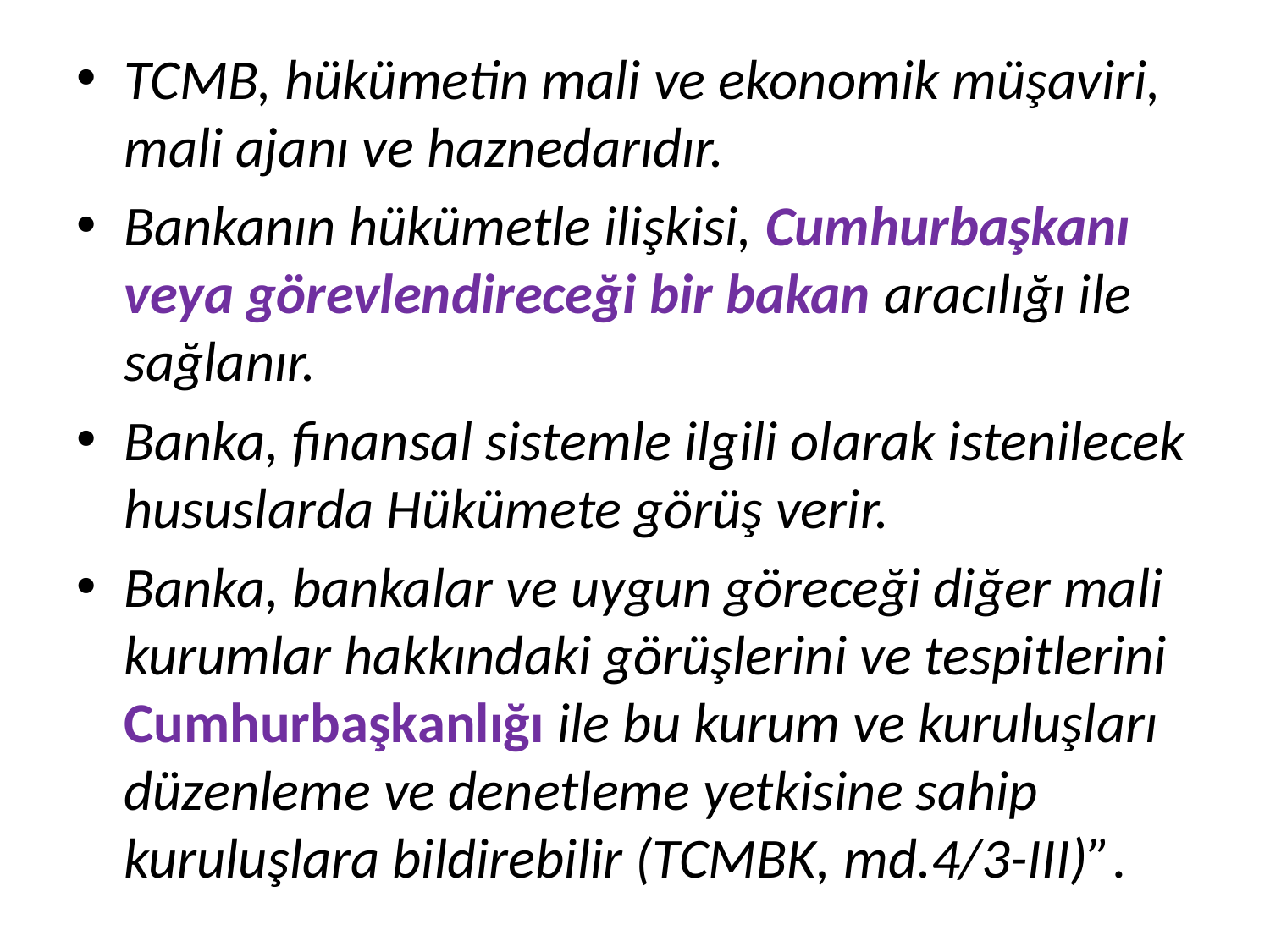

TCMB, hükümetin mali ve ekonomik müşaviri, mali ajanı ve haznedarıdır.
Bankanın hükümetle ilişkisi, Cumhurbaşkanı veya görevlendireceği bir bakan aracılığı ile sağlanır.
Banka, finansal sistemle ilgili olarak istenilecek hususlarda Hükümete görüş verir.
Banka, bankalar ve uygun göreceği diğer mali kurumlar hakkındaki görüşlerini ve tespitlerini Cumhurbaşkanlığı ile bu kurum ve kuruluşları düzenleme ve denetleme yetkisine sahip kuruluşlara bildirebilir (TCMBK, md.4/3-III)”.